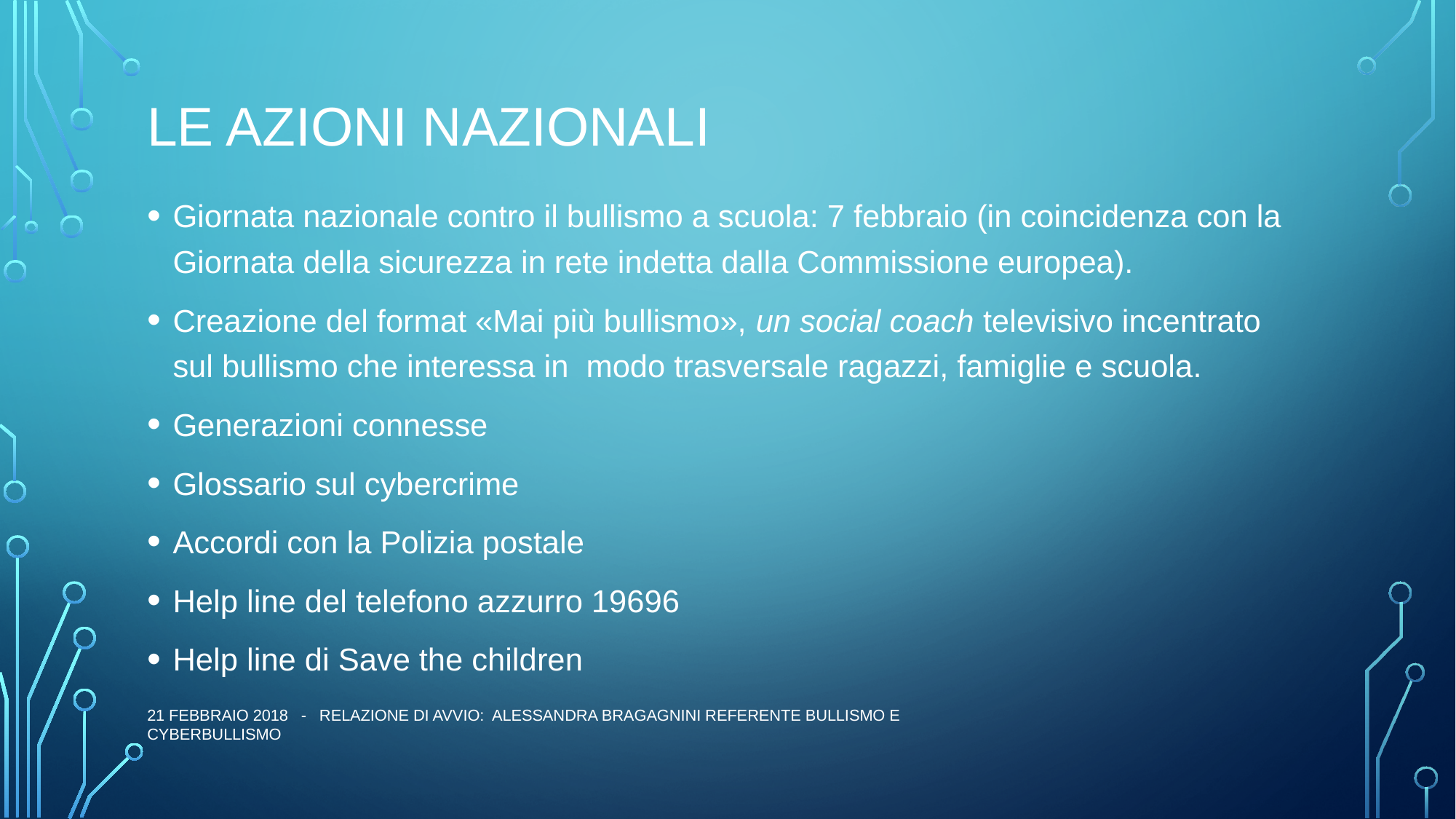

# le AZIONI NAZIONALI
Giornata nazionale contro il bullismo a scuola: 7 febbraio (in coincidenza con la Giornata della sicurezza in rete indetta dalla Commissione europea).
Creazione del format «Mai più bullismo», un social coach televisivo incentrato sul bullismo che interessa in  modo trasversale ragazzi, famiglie e scuola.
Generazioni connesse
Glossario sul cybercrime
Accordi con la Polizia postale
Help line del telefono azzurro 19696
Help line di Save the children
21 febbraio 2018   -   Relazione di avvio:  Alessandra Bragagnini Referente bullismo e cyberbullismo